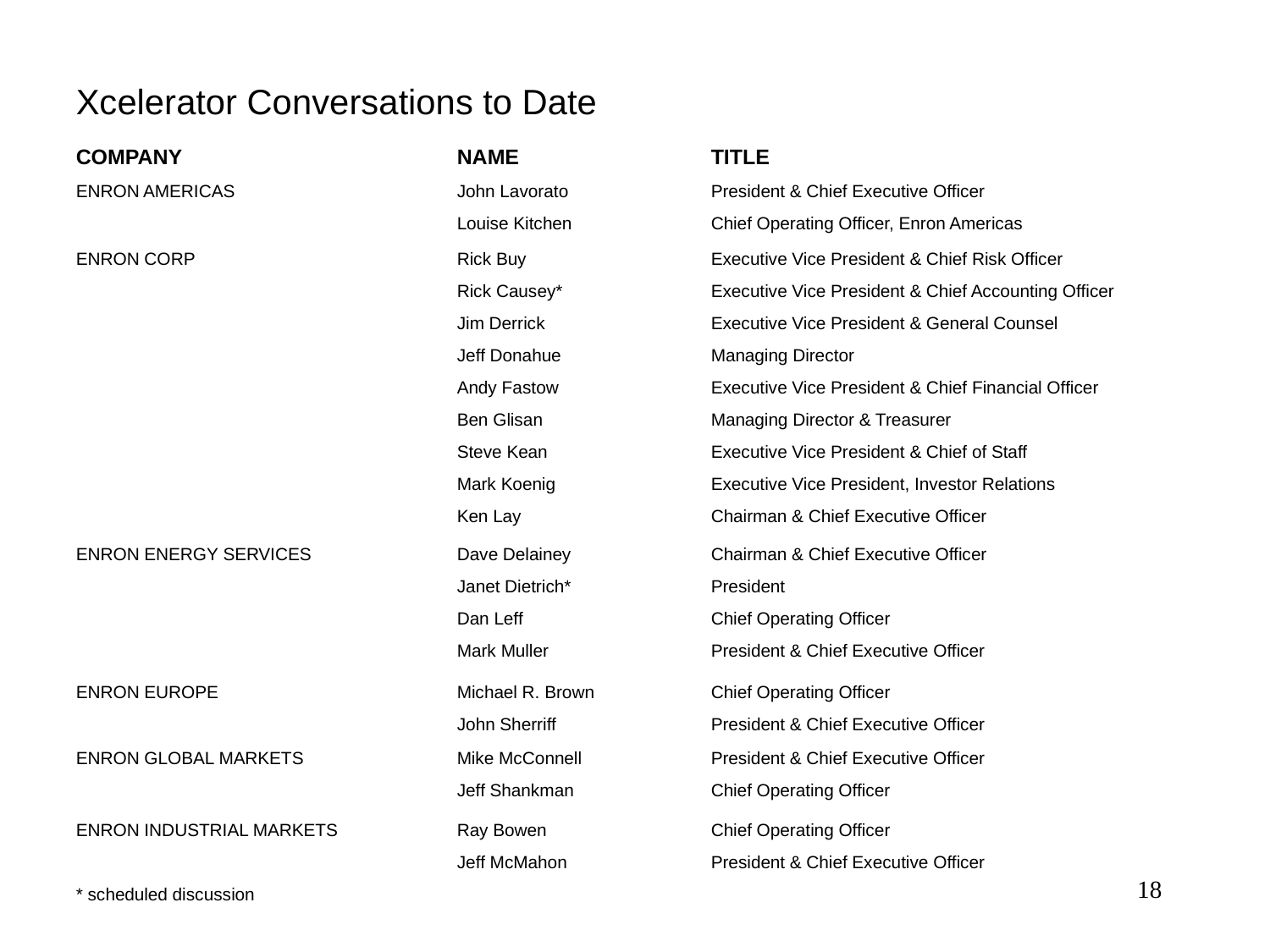

# Xcelerator Conversations to Date
COMPANY			NAME		TITLE
ENRON AMERICAS		John Lavorato		President & Chief Executive Officer
		     	Louise Kitchen		Chief Operating Officer, Enron Americas
ENRON CORP			Rick Buy		Executive Vice President & Chief Risk Officer
			Rick Causey*		Executive Vice President & Chief Accounting Officer
			Jim Derrick		Executive Vice President & General Counsel
			Jeff Donahue		Managing Director
			Andy Fastow		Executive Vice President & Chief Financial Officer
			Ben Glisan		Managing Director & Treasurer
			Steve Kean		Executive Vice President & Chief of Staff
			Mark Koenig		Executive Vice President, Investor Relations
			Ken Lay		Chairman & Chief Executive Officer
ENRON ENERGY SERVICES		Dave Delainey		Chairman & Chief Executive Officer
			Janet Dietrich*		President
			Dan Leff		Chief Operating Officer
			Mark Muller		President & Chief Executive Officer

ENRON EUROPE		Michael R. Brown	Chief Operating Officer
			John Sherriff		President & Chief Executive Officer
ENRON GLOBAL MARKETS		Mike McConnell		President & Chief Executive Officer
			Jeff Shankman		Chief Operating Officer
ENRON INDUSTRIAL MARKETS	Ray Bowen		Chief Operating Officer
			Jeff McMahon		President & Chief Executive Officer
* scheduled discussion
18